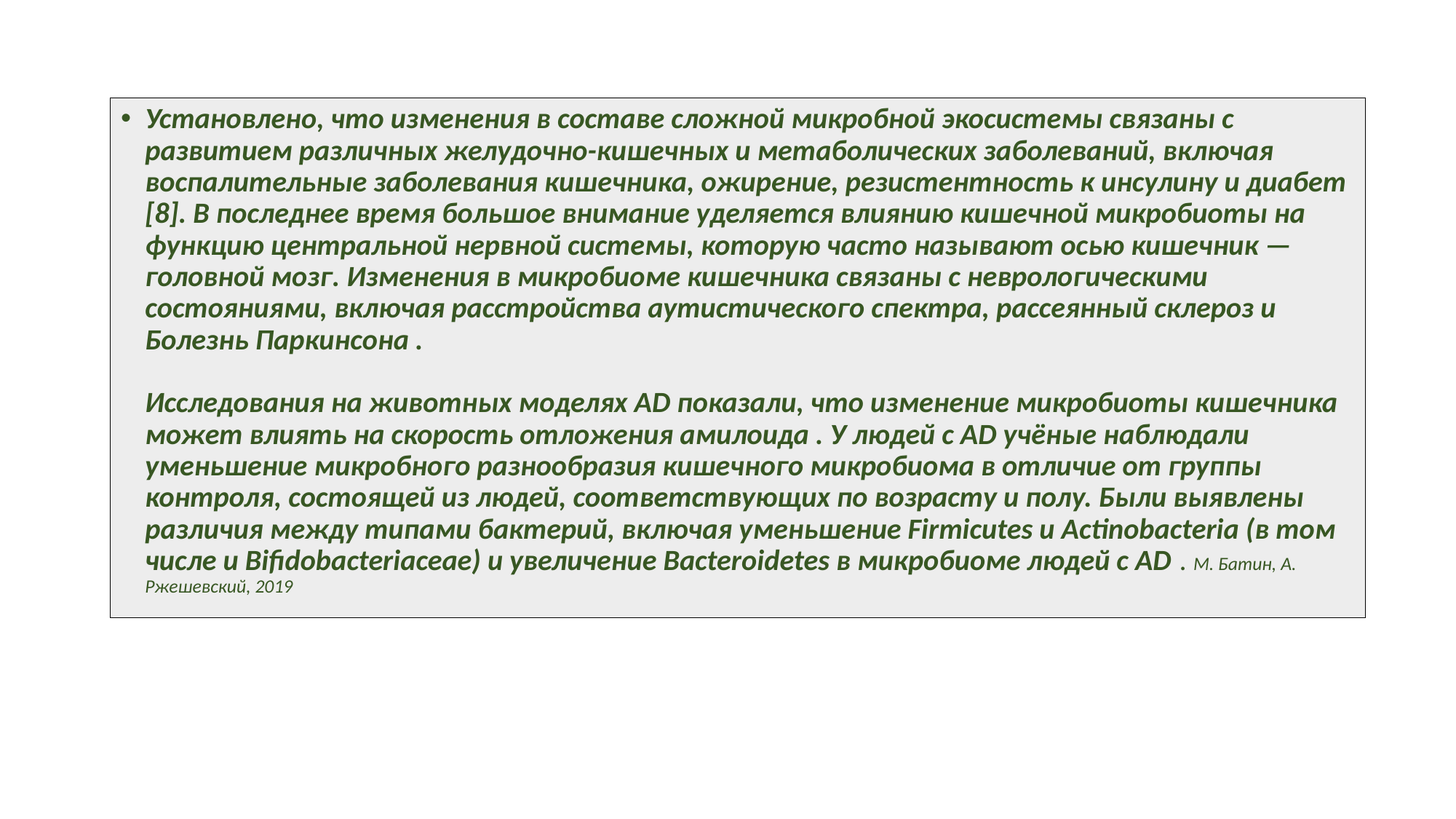

Установлено, что изменения в составе сложной микробной экосистемы связаны с развитием различных желудочно-кишечных и метаболических заболеваний, включая воспалительные заболевания кишечника, ожирение, резистентность к инсулину и диабет [8]. В последнее время большое внимание уделяется влиянию кишечной микробиоты на функцию центральной нервной системы, которую часто называют осью кишечник — головной мозг. Изменения в микробиоме кишечника связаны с неврологическими состояниями, включая расстройства аутистического спектра, рассеянный склероз и Болезнь Паркинсона .
Исследования на животных моделях AD показали, что изменение микробиоты кишечника может влиять на скорость отложения амилоида . У людей с AD учёные наблюдали уменьшение микробного разнообразия кишечного микробиома в отличие от группы контроля, состоящей из людей, соответствующих по возрасту и полу. Были выявлены различия между типами бактерий, включая уменьшение Firmicutes и Actinobacteria (в том числе и Bifidobacteriaceae) и увеличение Bacteroidetes в микробиоме людей с AD . М. Батин, А. Ржешевский, 2019